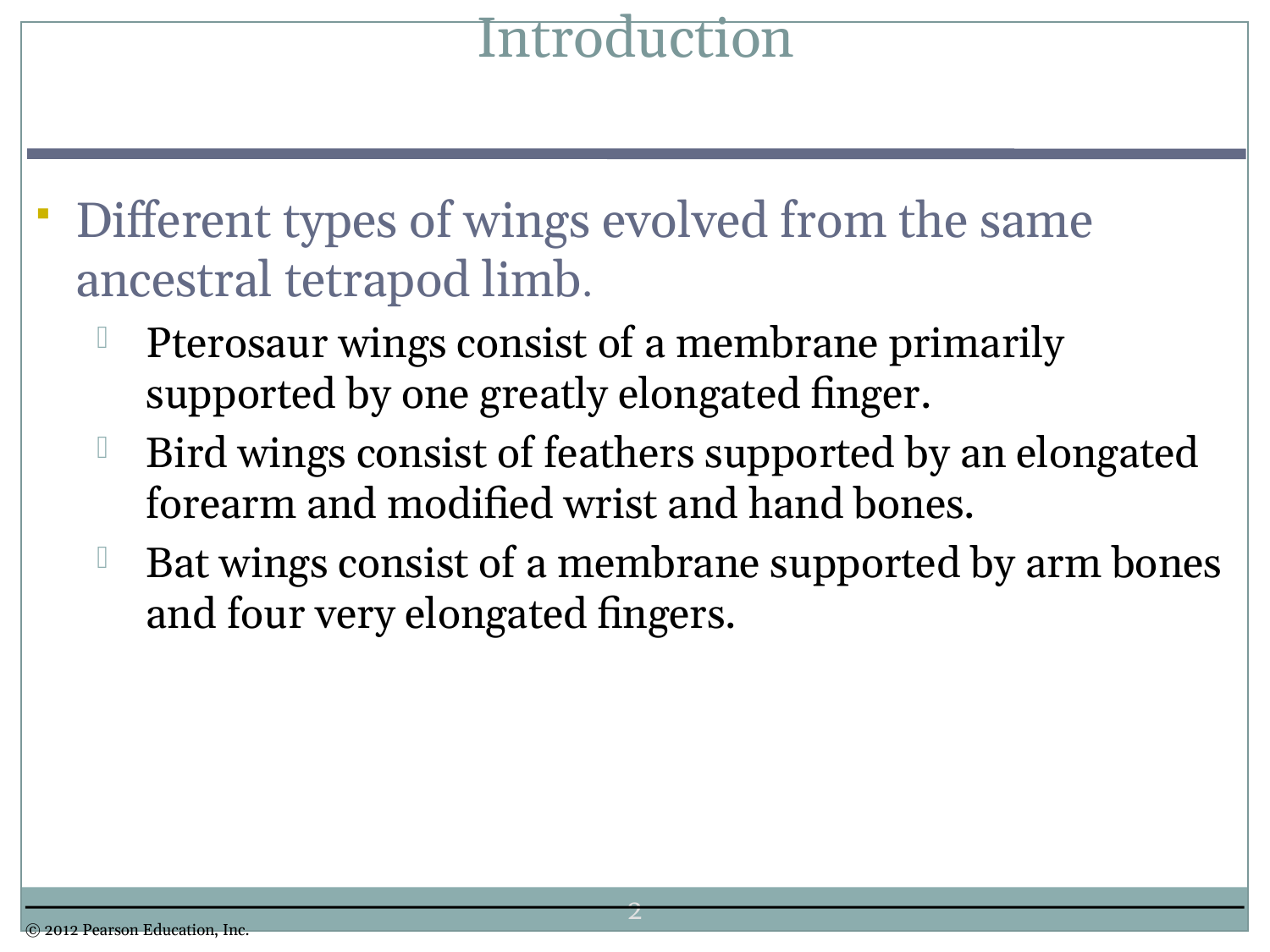

Introduction
0

Different types of wings evolved from the same ancestral tetrapod limb.
Pterosaur wings consist of a membrane primarily supported by one greatly elongated finger.
Bird wings consist of feathers supported by an elongated forearm and modified wrist and hand bones.
Bat wings consist of a membrane supported by arm bones and four very elongated fingers.

2

© 2012 Pearson Education, Inc.